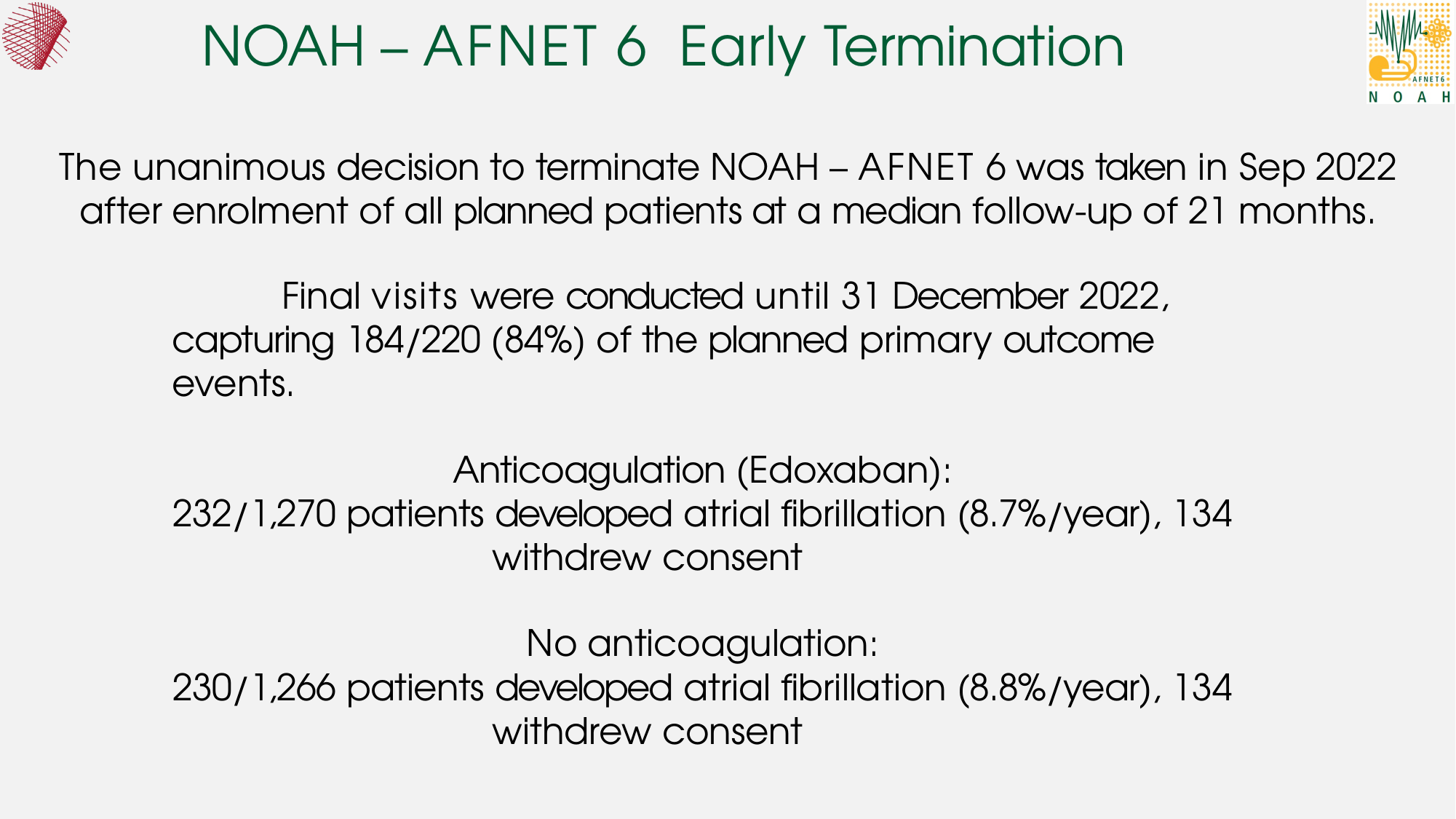

# NOAH – AFNET 6	Early Termination
The unanimous decision to terminate NOAH – AFNET 6 was taken in Sep 2022 after enrolment of all planned patients at a median follow-up of 21 months.

Final visits were conducted until 31 December 2022, capturing 184/220 (84%) of the planned primary outcome events.

Anticoagulation (Edoxaban):
232/1,270 patients developed atrial fibrillation (8.7%/year), 134 withdrew consent

No anticoagulation:
230/1,266 patients developed atrial fibrillation (8.8%/year), 134 withdrew consent